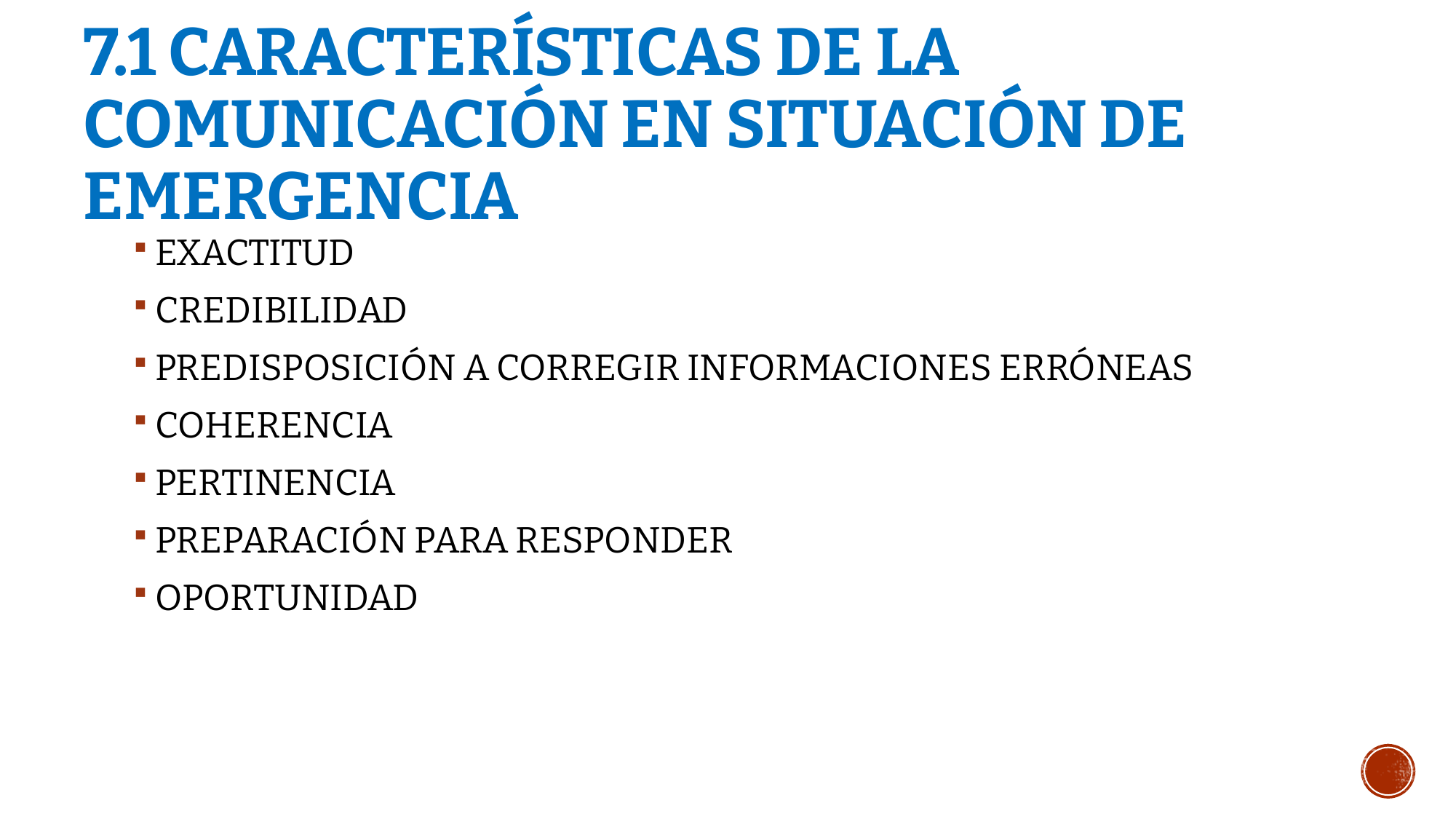

# 7.1 CARACTERÍSTICAS DE LA COMUNICACIÓN EN SITUACIÓN DE EMERGENCIA
EXACTITUD
CREDIBILIDAD
PREDISPOSICIÓN A CORREGIR INFORMACIONES ERRÓNEAS
COHERENCIA
PERTINENCIA
PREPARACIÓN PARA RESPONDER
OPORTUNIDAD